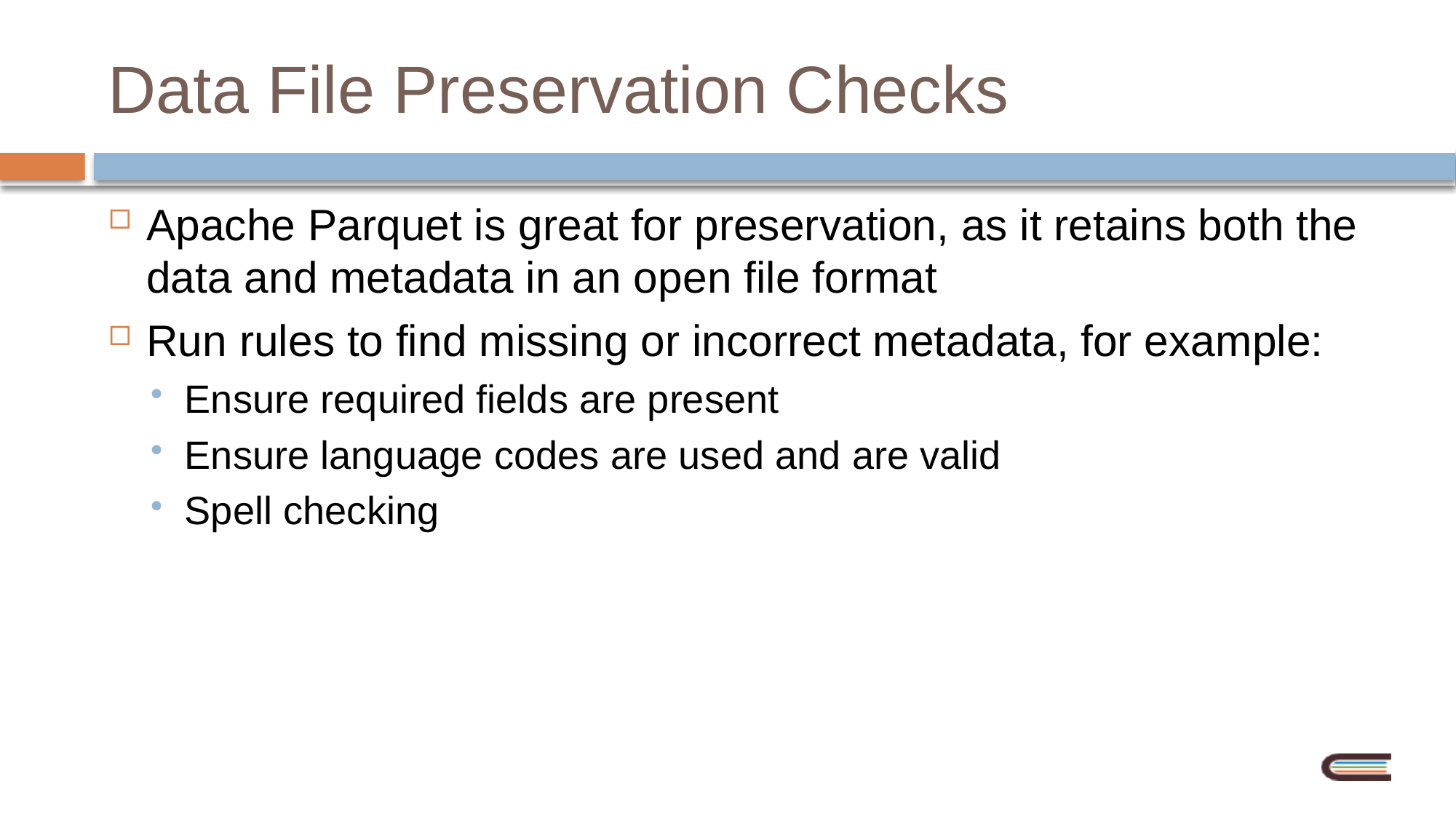

# Data File Preservation Checks
Apache Parquet is great for preservation, as it retains both the data and metadata in an open file format
Run rules to find missing or incorrect metadata, for example:
Ensure required fields are present
Ensure language codes are used and are valid
Spell checking